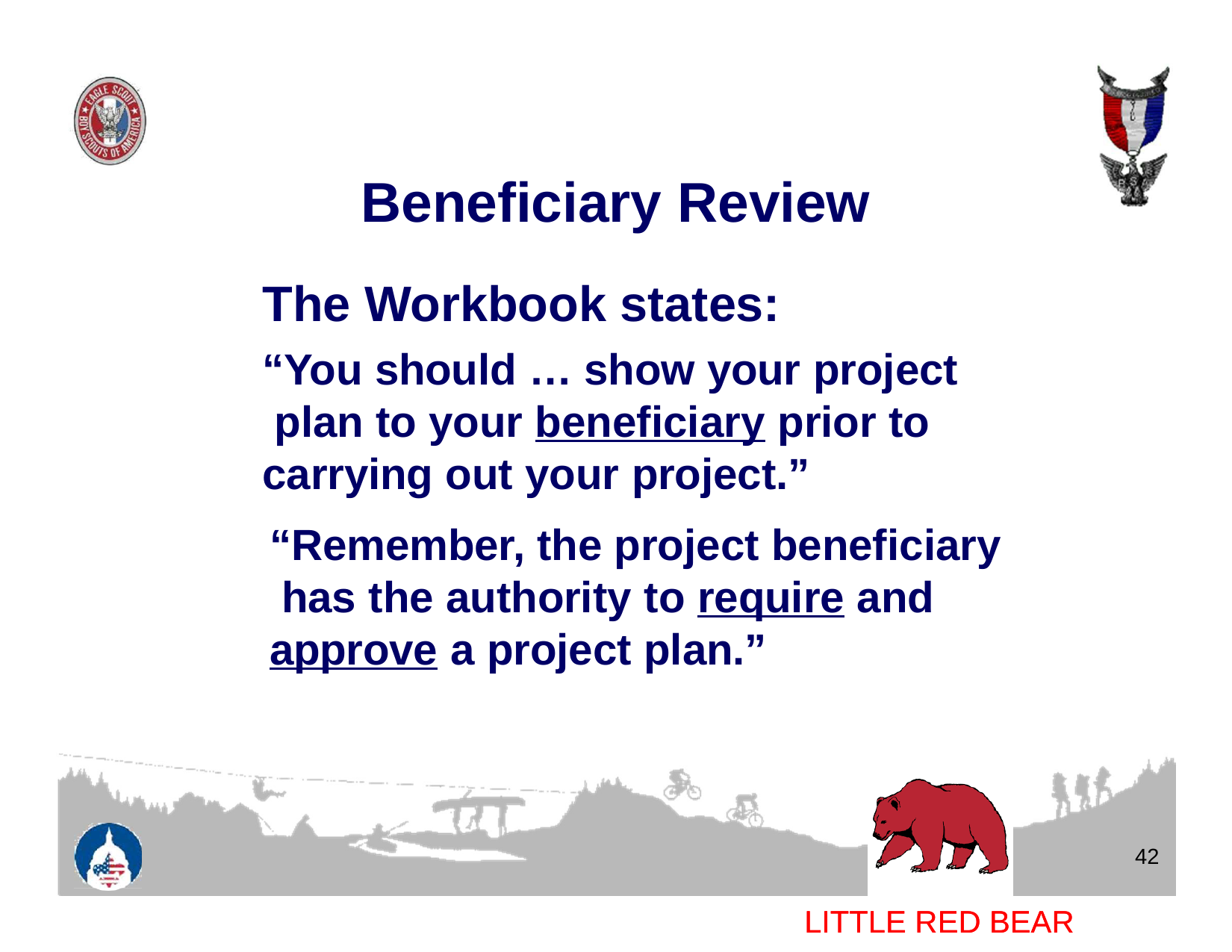

# Beneficiary Review
The Workbook states:
“You should … show your project  plan to your beneficiary prior to  carrying out your project.”
“Remember, the project beneficiary  has the authority to require and  approve a project plan.”
42